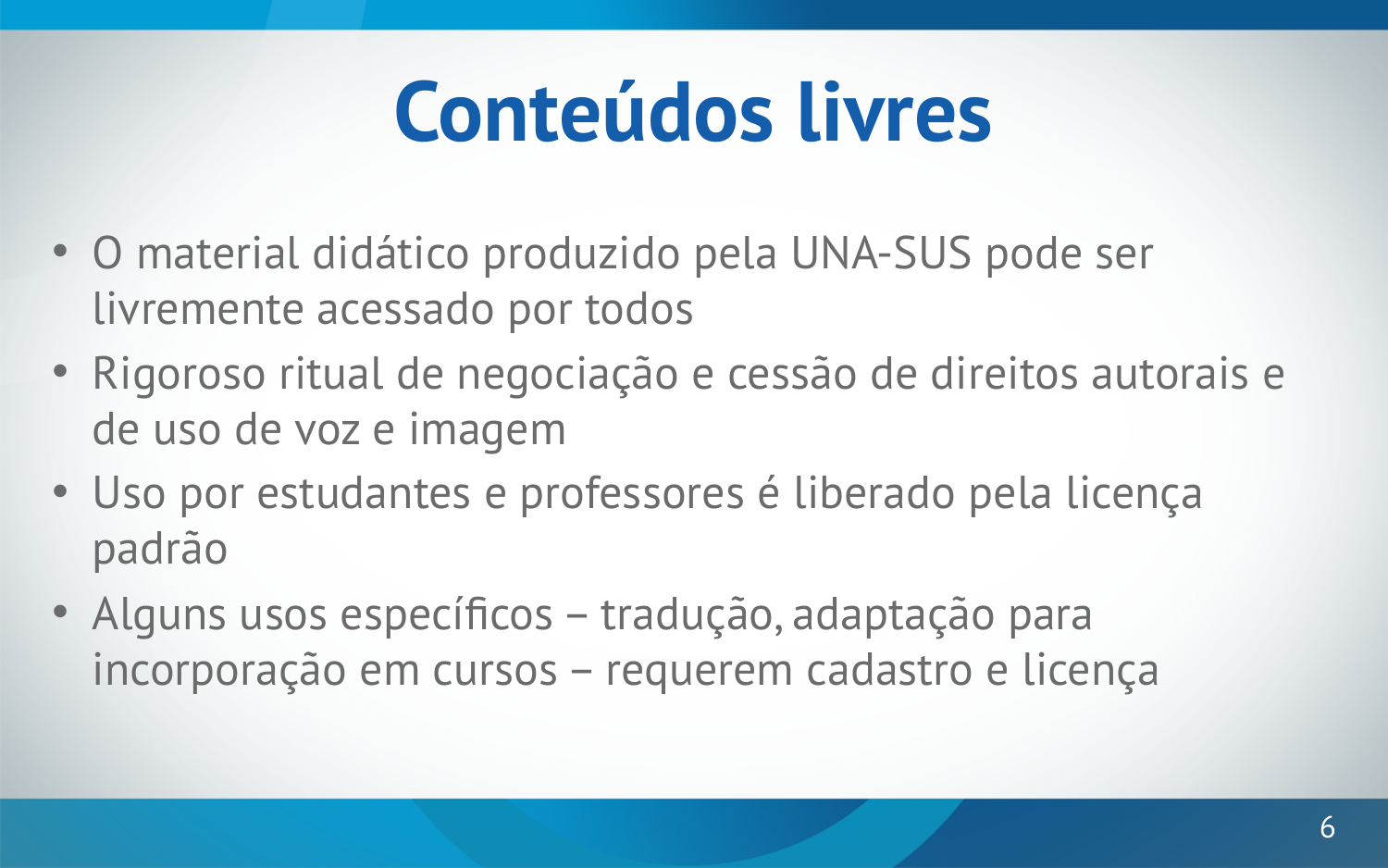

# Conteúdos livres
O material didático produzido pela UNA-SUS pode ser livremente acessado por todos
Rigoroso ritual de negociação e cessão de direitos autorais e de uso de voz e imagem
Uso por estudantes e professores é liberado pela licença padrão
Alguns usos específicos – tradução, adaptação para incorporação em cursos – requerem cadastro e licença
6